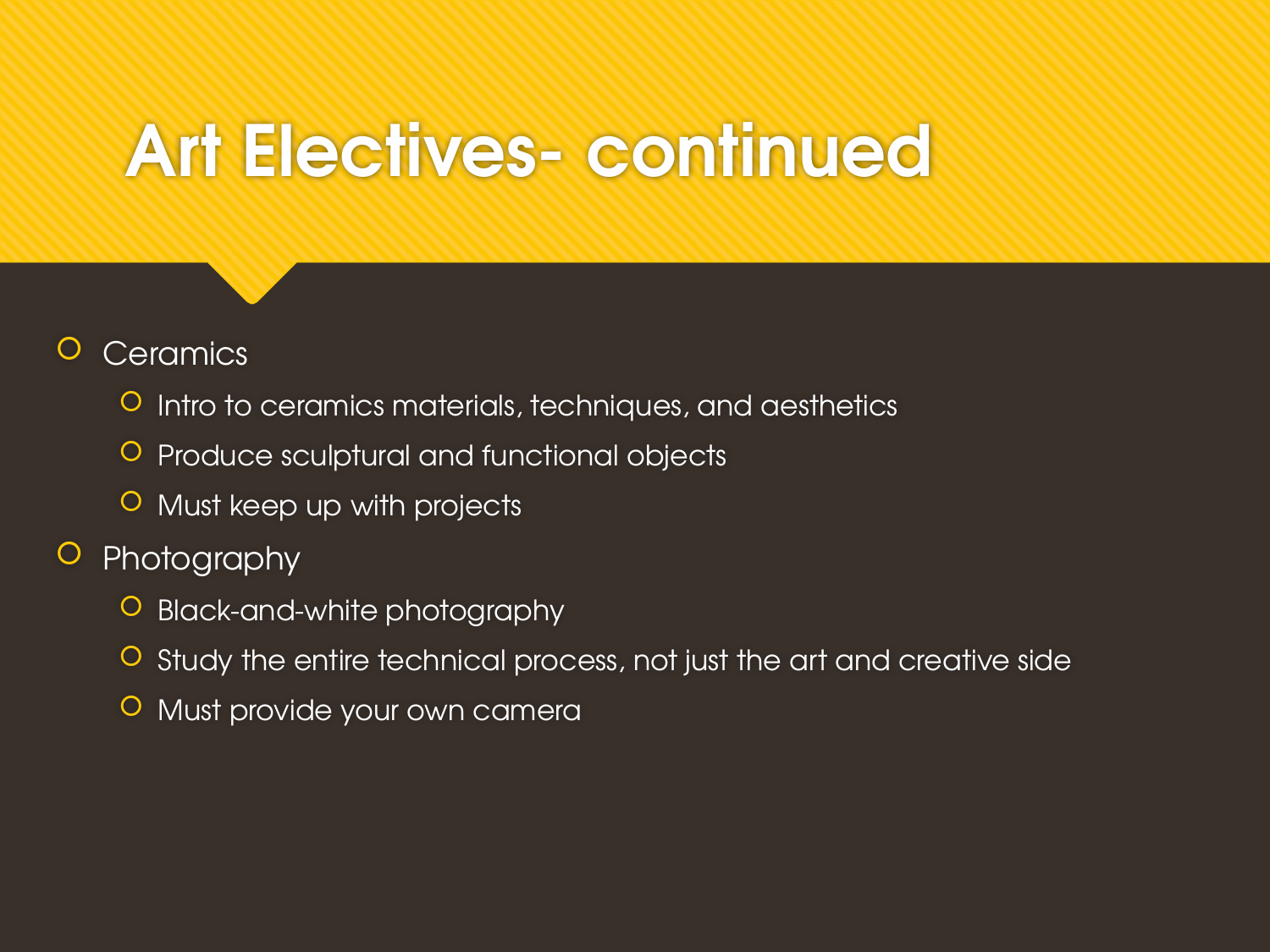

# Art Electives- continued
Ceramics
Intro to ceramics materials, techniques, and aesthetics
Produce sculptural and functional objects
Must keep up with projects
Photography
Black-and-white photography
Study the entire technical process, not just the art and creative side
Must provide your own camera